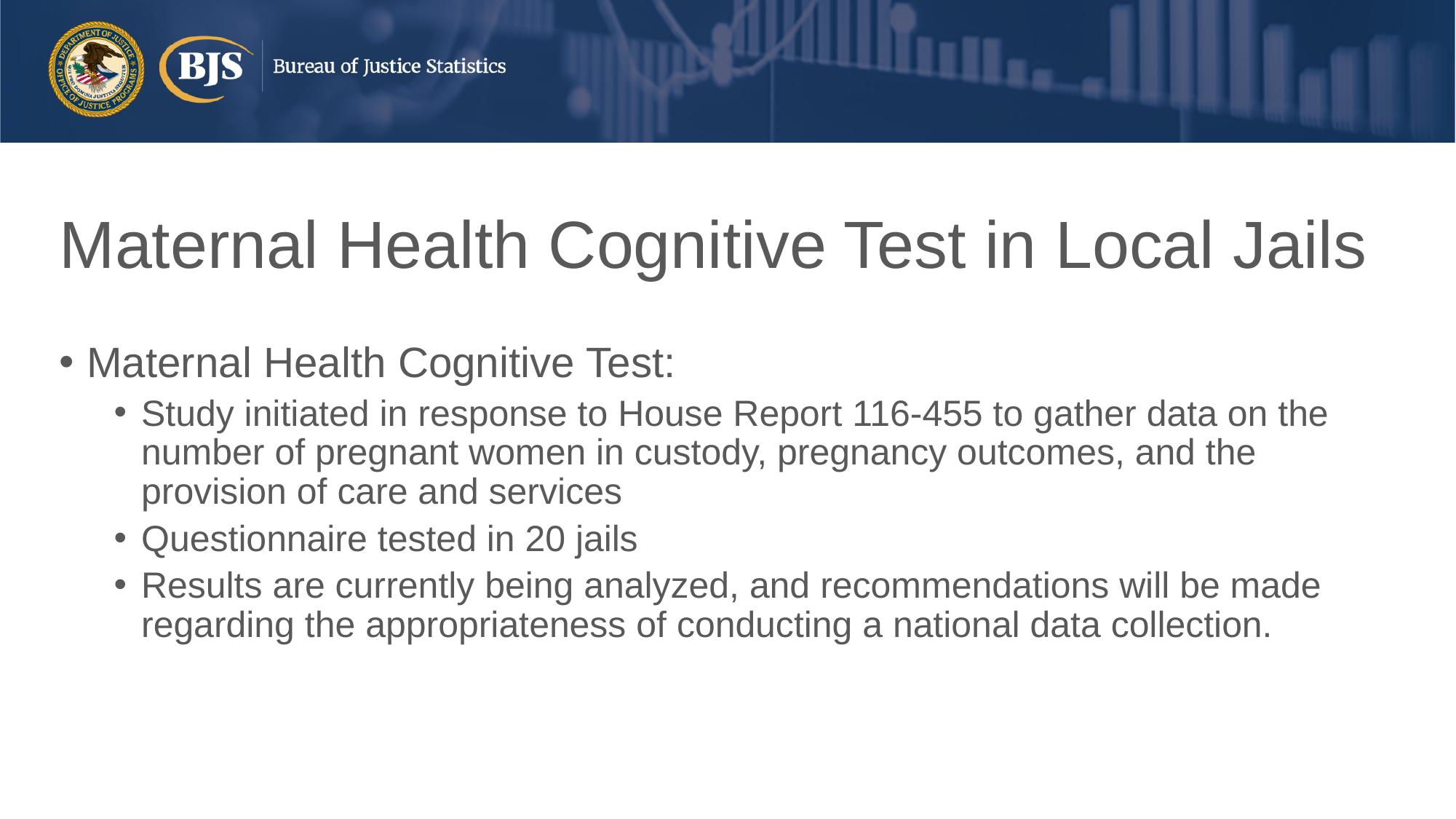

# Maternal Health Cognitive Test in Local Jails
Maternal Health Cognitive Test:
Study initiated in response to House Report 116-455 to gather data on the number of pregnant women in custody, pregnancy outcomes, and the provision of care and services
Questionnaire tested in 20 jails
Results are currently being analyzed, and recommendations will be made regarding the appropriateness of conducting a national data collection.